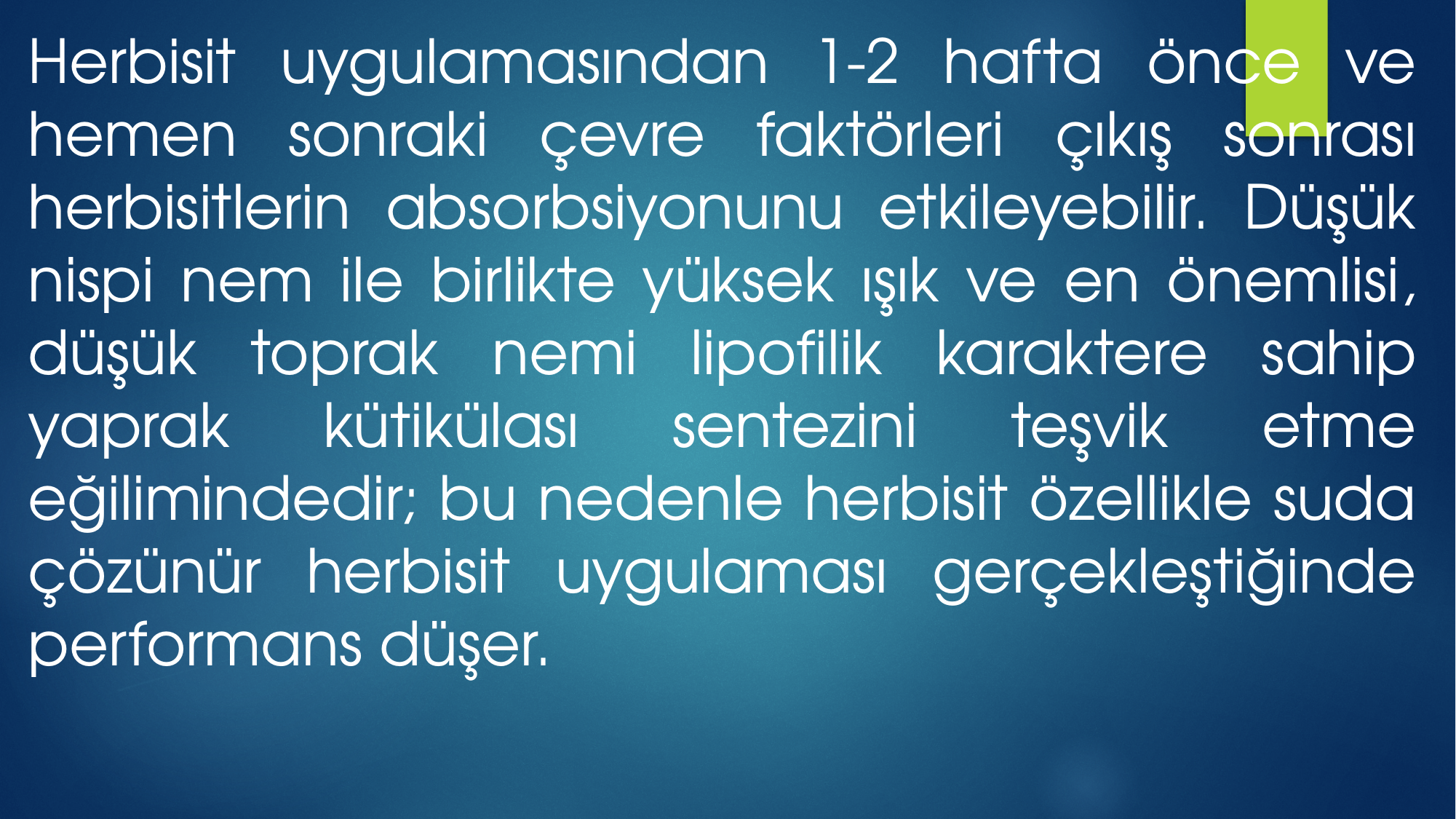

Herbisit uygulamasından 1-2 hafta önce ve hemen sonraki çevre faktörleri çıkış sonrası herbisitlerin absorbsiyonunu etkileyebilir. Düşük nispi nem ile birlikte yüksek ışık ve en önemlisi, düşük toprak nemi lipofilik karaktere sahip yaprak kütikülası sentezini teşvik etme eğilimindedir; bu nedenle herbisit özellikle suda çözünür herbisit uygulaması gerçekleştiğinde performans düşer.